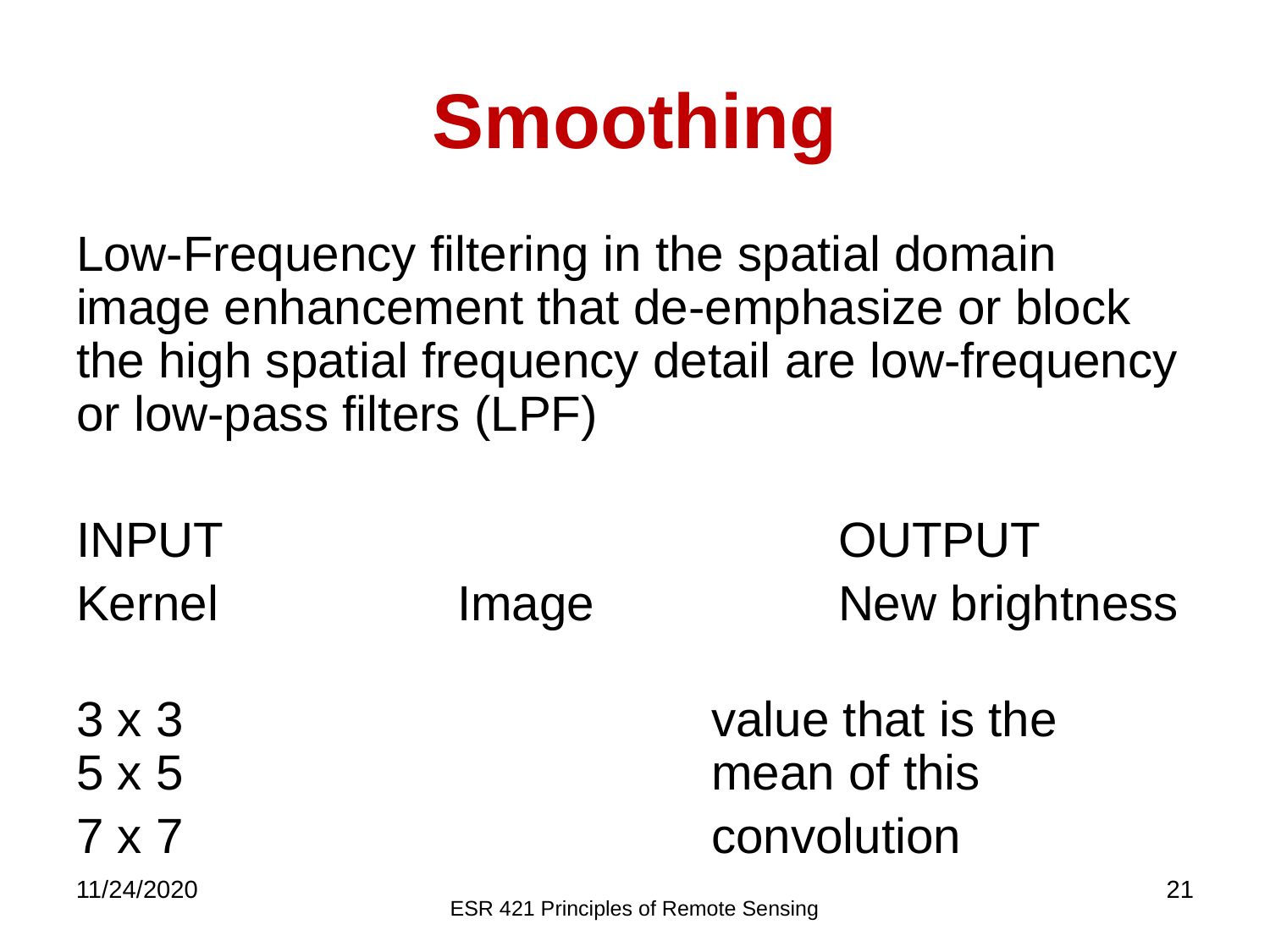

Smoothing
Low-Frequency filtering in the spatial domain image enhancement that de-emphasize or block the high spatial frequency detail are low-frequency or low-pass filters (LPF)

INPUT					OUTPUT
Kernel		Image		New brightness
3 x 3					value that is the
5 x 5					mean of this
7 x 7					convolution
11/24/2020
21
ESR 421 Principles of Remote Sensing